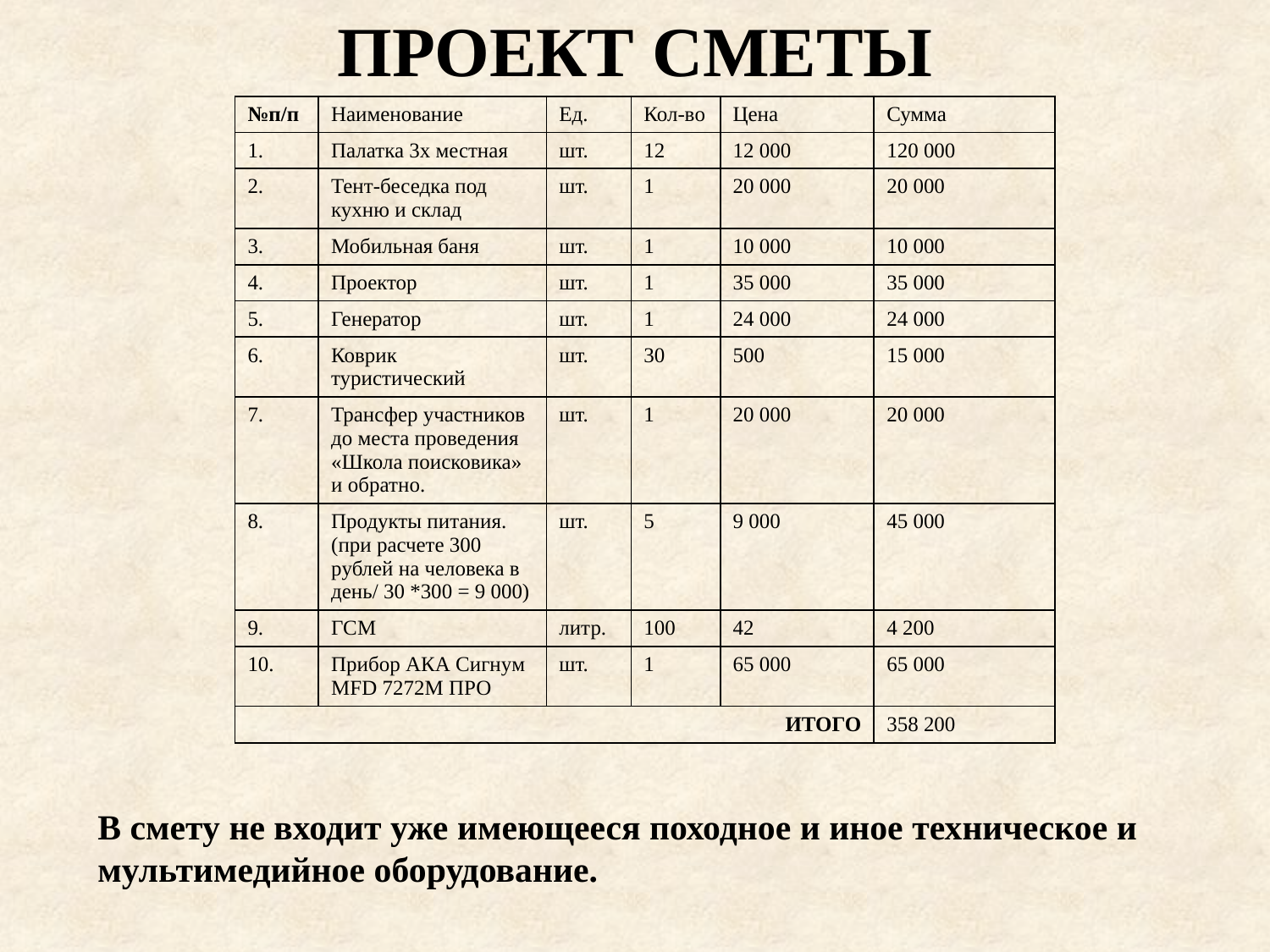

# Проект сметы
| №п/п | Наименование | Ед. | Кол-во | Цена | Сумма |
| --- | --- | --- | --- | --- | --- |
| 1. | Палатка 3х местная | шт. | 12 | 12 000 | 120 000 |
| 2. | Тент-беседка под кухню и склад | шт. | 1 | 20 000 | 20 000 |
| 3. | Мобильная баня | шт. | 1 | 10 000 | 10 000 |
| 4. | Проектор | шт. | 1 | 35 000 | 35 000 |
| 5. | Генератор | шт. | 1 | 24 000 | 24 000 |
| 6. | Коврик туристический | шт. | 30 | 500 | 15 000 |
| 7. | Трансфер участников до места проведения «Школа поисковика» и обратно. | шт. | 1 | 20 000 | 20 000 |
| 8. | Продукты питания. (при расчете 300 рублей на человека в день/ 30 \*300 = 9 000) | шт. | 5 | 9 000 | 45 000 |
| 9. | ГСМ | литр. | 100 | 42 | 4 200 |
| 10. | Прибор АКА Сигнум MFD 7272М ПРО | шт. | 1 | 65 000 | 65 000 |
| ИТОГО |  |  |  |  | 358 200 |
В смету не входит уже имеющееся походное и иное техническое и мультимедийное оборудование.